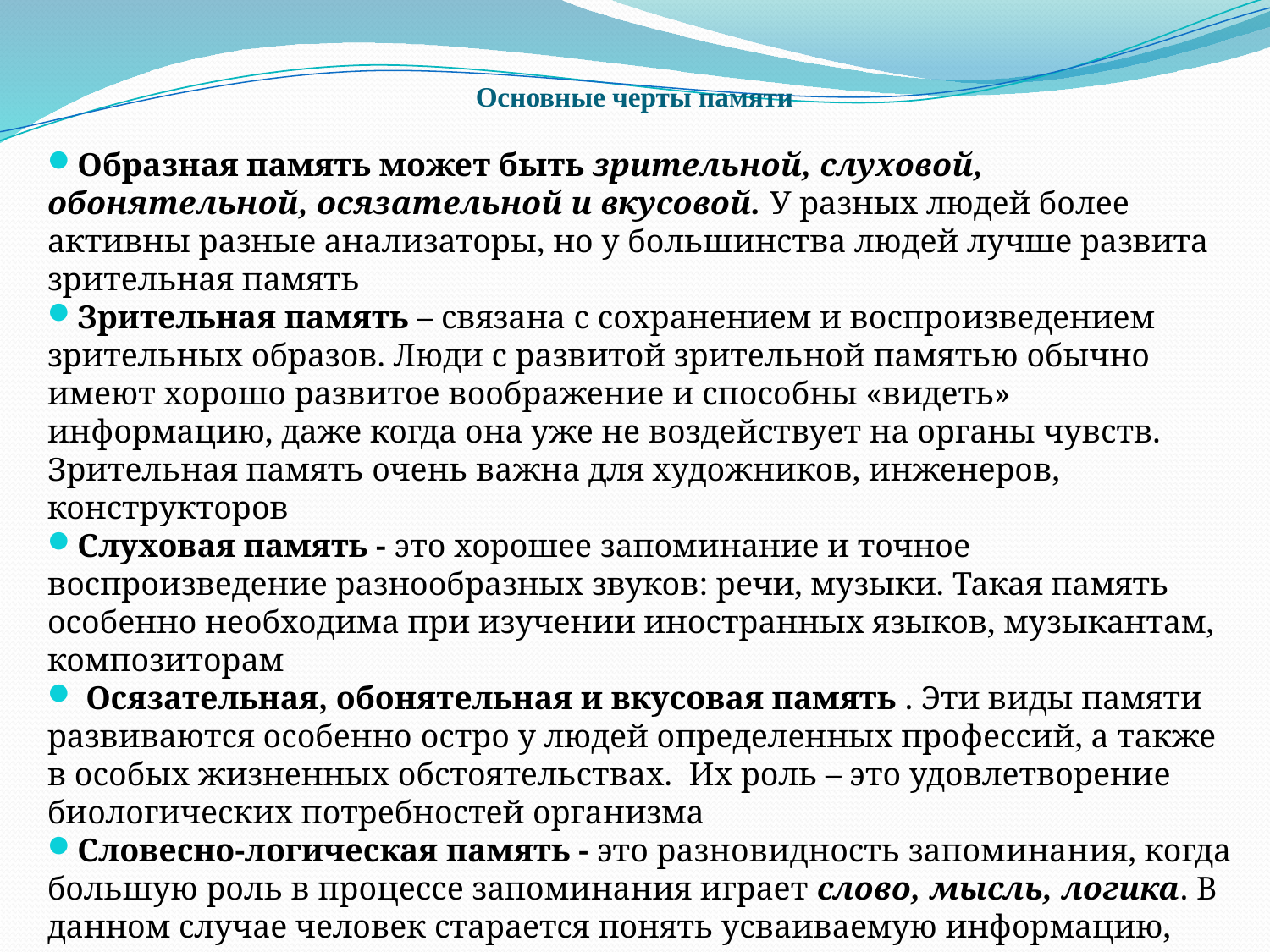

# Основные черты памяти
Образная память может быть зрительной, слуховой, обонятельной, осязательной и вкусовой. У разных людей более активны разные анализаторы, но у большинства людей лучше развита зрительная память
Зрительная память – связана с сохранением и воспроизведением зрительных образов. Люди с развитой зрительной памятью обычно имеют хорошо развитое воображение и способны «видеть» информацию, даже когда она уже не воздействует на органы чувств. Зрительная память очень важна для художников, инженеров, конструкторов
Слуховая память - это хорошее запоминание и точное воспроизведение разнообразных звуков: речи, музыки. Такая память особенно необходима при изучении иностранных языков, музыкантам, композиторам
 Осязательная, обонятельная и вкусовая память . Эти виды памяти развиваются особенно остро у людей определенных профессий, а также в особых жизненных обстоятельствах.  Их роль – это удовлетворение биологических потребностей организма
Словесно-логическая память - это разновидность запоминания, когда большую роль в процессе запоминания играет слово, мысль, логика. В данном случае человек старается понять усваиваемую информацию, прояснить терминологию, установить все смысловые связи в тексте, и только после этого запомнить материал